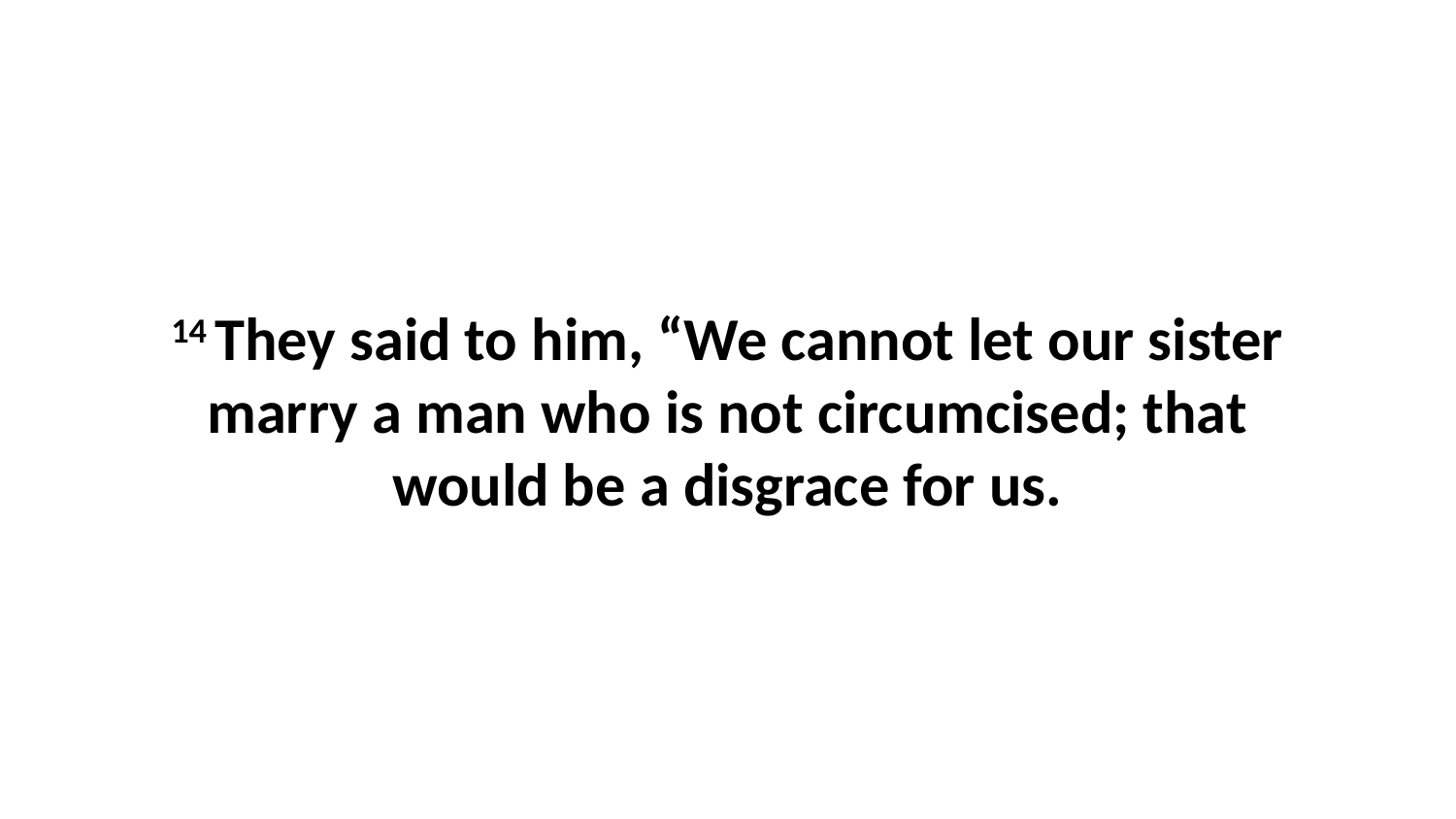

14 They said to him, “We cannot let our sister marry a man who is not circumcised; that would be a disgrace for us.